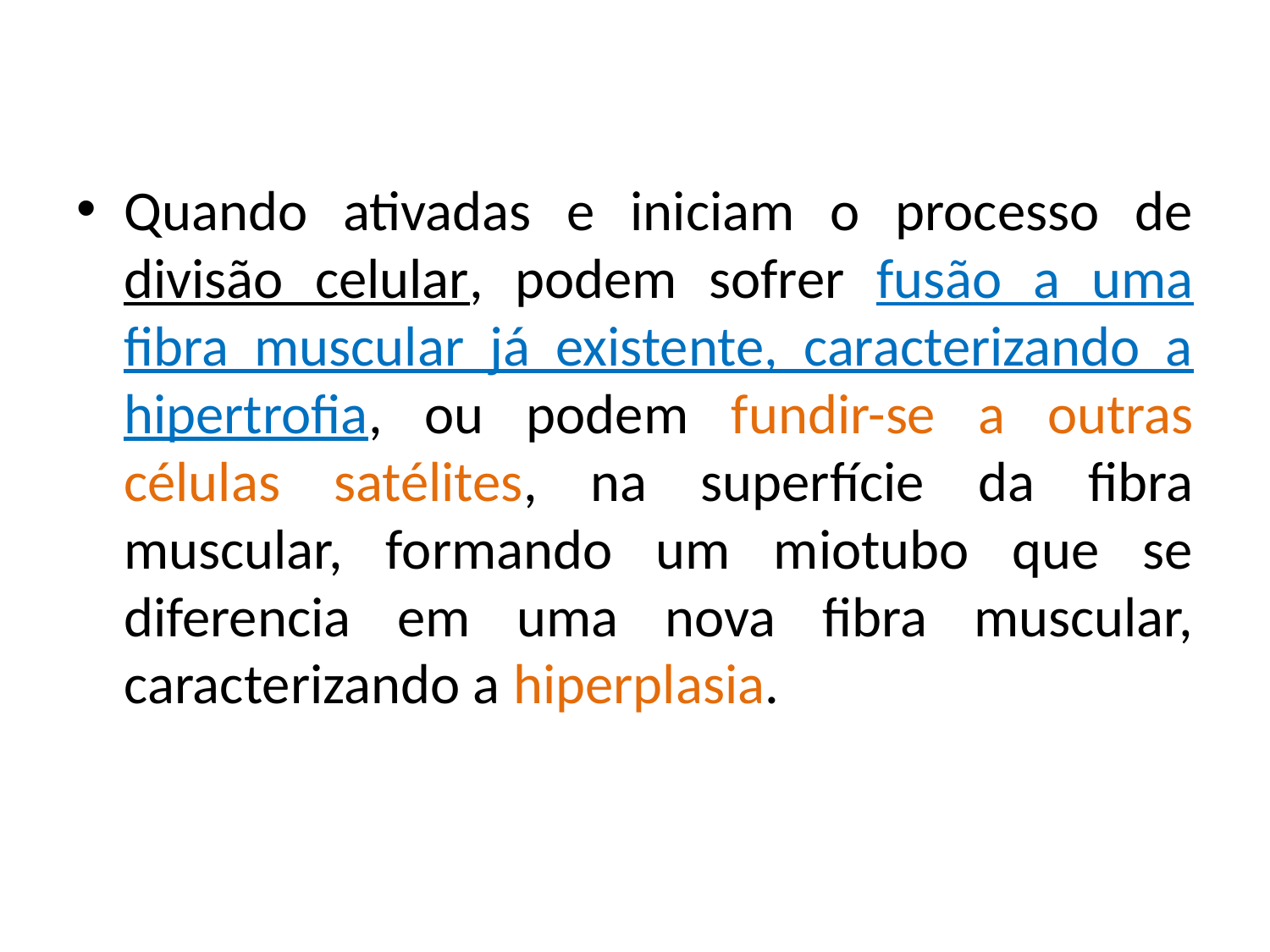

Quando ativadas e iniciam o processo de divisão celular, podem sofrer fusão a uma fibra muscular já existente, caracterizando a hipertrofia, ou podem fundir-se a outras células satélites, na superfície da fibra muscular, formando um miotubo que se diferencia em uma nova fibra muscular, caracterizando a hiperplasia.